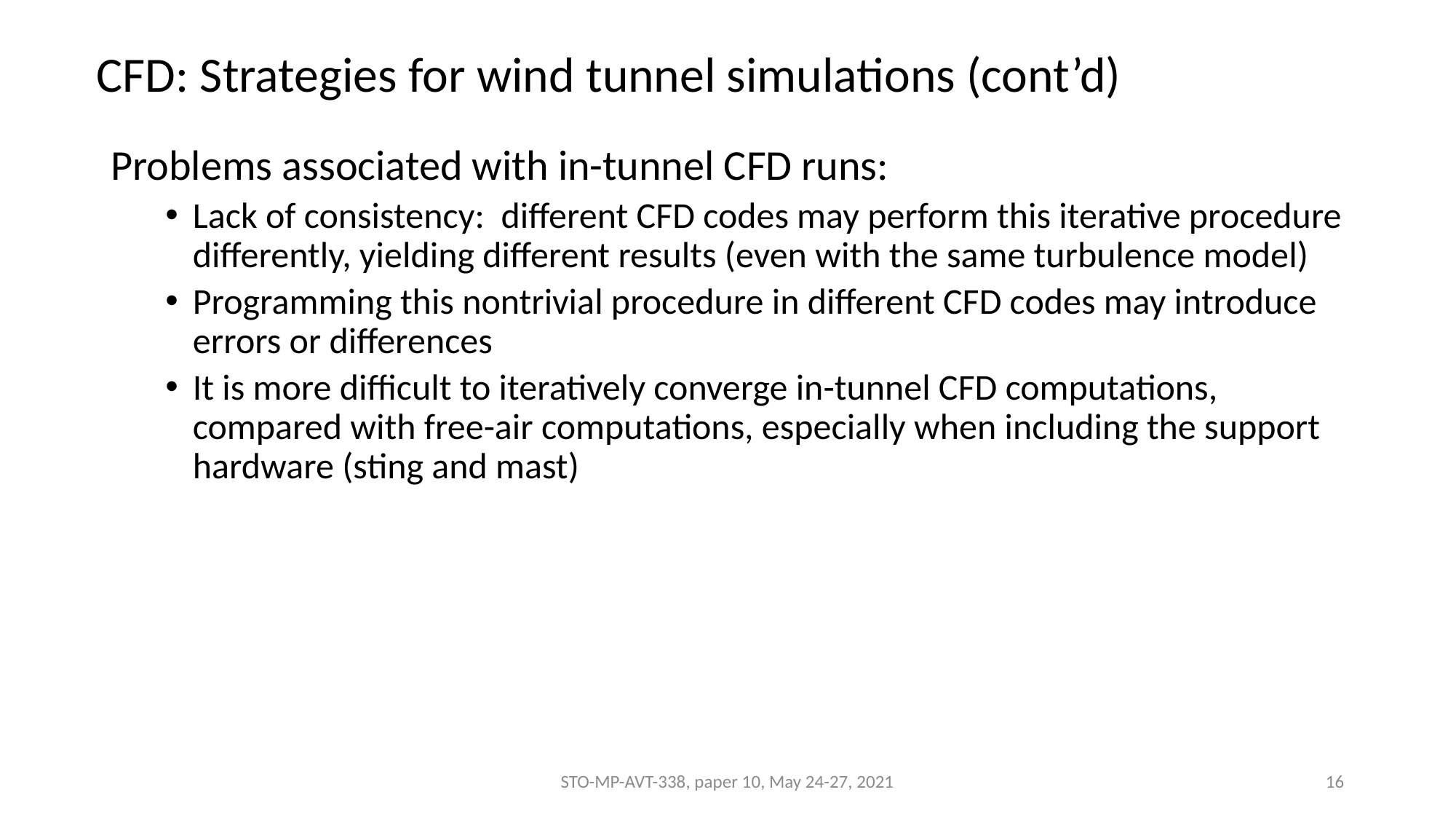

# CFD: Strategies for wind tunnel simulations (cont’d)
Problems associated with in-tunnel CFD runs:
Lack of consistency:  different CFD codes may perform this iterative procedure differently, yielding different results (even with the same turbulence model)
Programming this nontrivial procedure in different CFD codes may introduce errors or differences
It is more difficult to iteratively converge in-tunnel CFD computations, compared with free-air computations, especially when including the support hardware (sting and mast)

STO-MP-AVT-338, paper 10, May 24-27, 2021
16